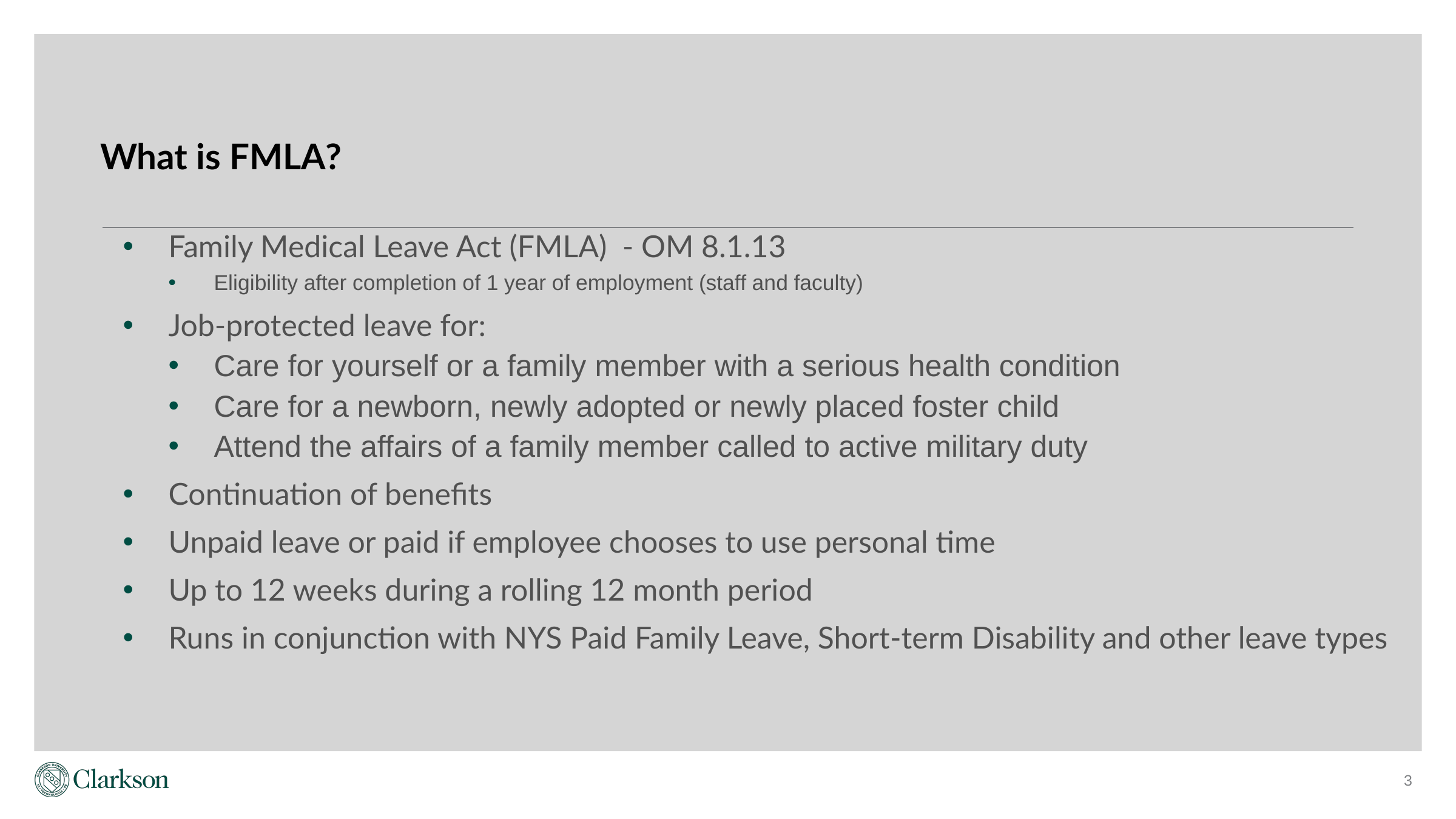

# What is FMLA?
Family Medical Leave Act (FMLA)  - OM 8.1.13
Eligibility after completion of 1 year of employment (staff and faculty)
Job-protected leave for:
Care for yourself or a family member with a serious health condition
Care for a newborn, newly adopted or newly placed foster child
Attend the affairs of a family member called to active military duty
Continuation of benefits
Unpaid leave or paid if employee chooses to use personal time
Up to 12 weeks during a rolling 12 month period
Runs in conjunction with NYS Paid Family Leave, Short-term Disability and other leave types